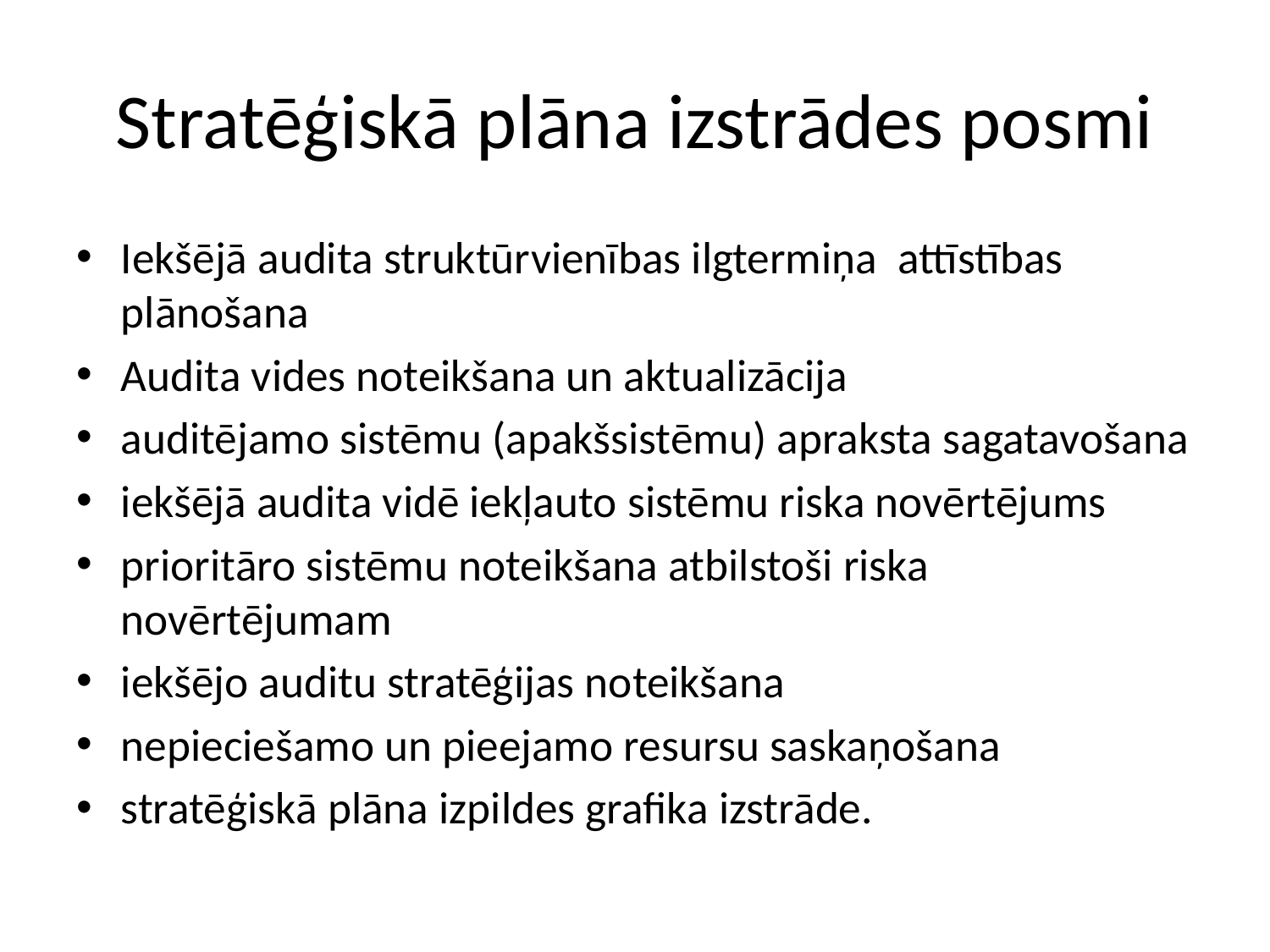

# Stratēģiskā plāna izstrādes posmi
Iekšējā audita struktūrvienības ilgtermiņa  attīstības plānošana
Audita vides noteikšana un aktualizācija
auditējamo sistēmu (apakšsistēmu) apraksta sagatavošana
iekšējā audita vidē iekļauto sistēmu riska novērtējums
prioritāro sistēmu noteikšana atbilstoši riska novērtējumam
iekšējo auditu stratēģijas noteikšana
nepieciešamo un pieejamo resursu saskaņošana
stratēģiskā plāna izpildes grafika izstrāde.